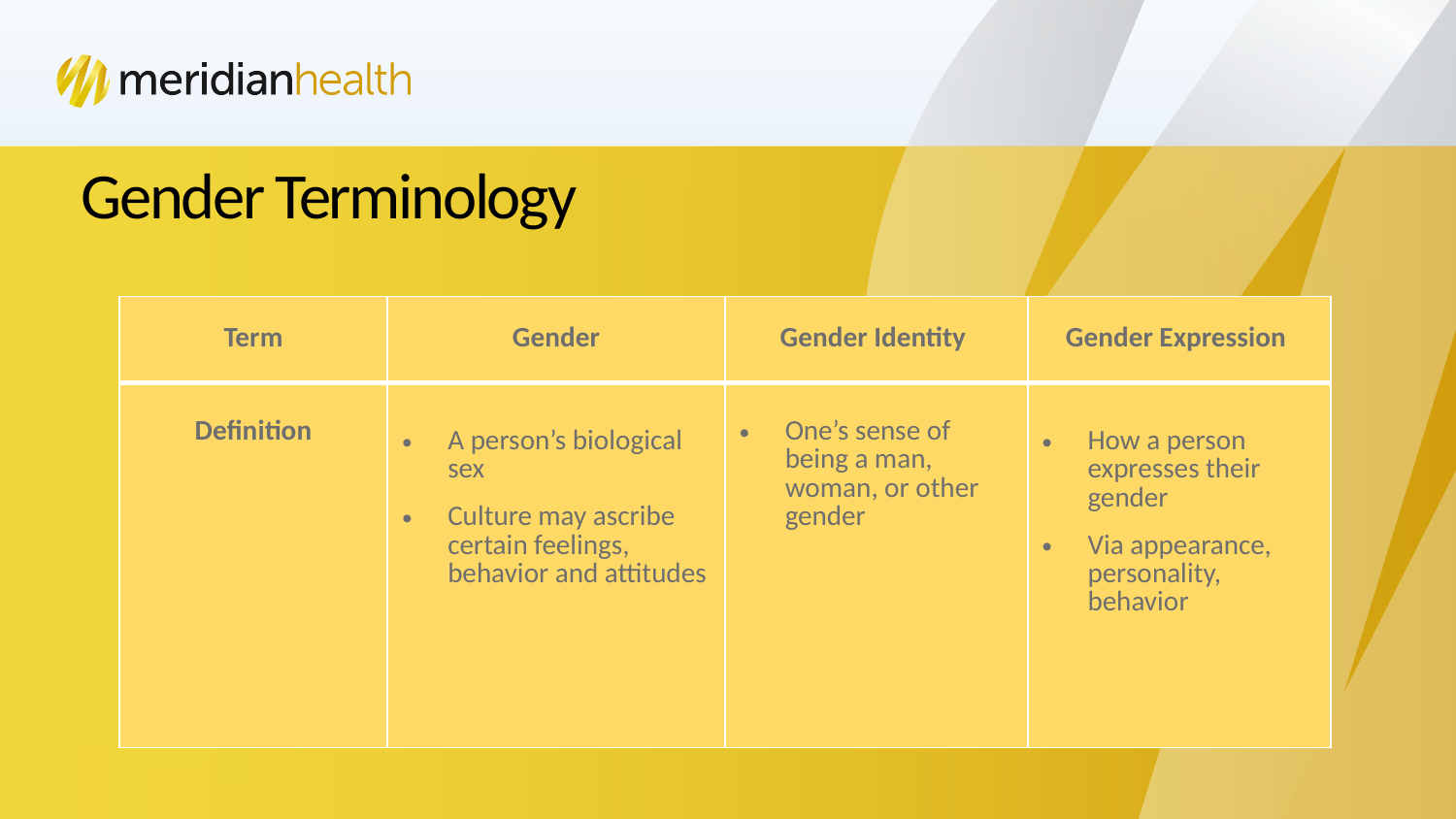

# Gender Terminology

| Term | Gender | Gender Identity | Gender Expression |
| --- | --- | --- | --- |
| Definition | A person’s biological sex Culture may ascribe certain feelings, behavior and attitudes | One’s sense of being a man, woman, or other gender | How a person expresses their gender Via appearance, personality, behavior |